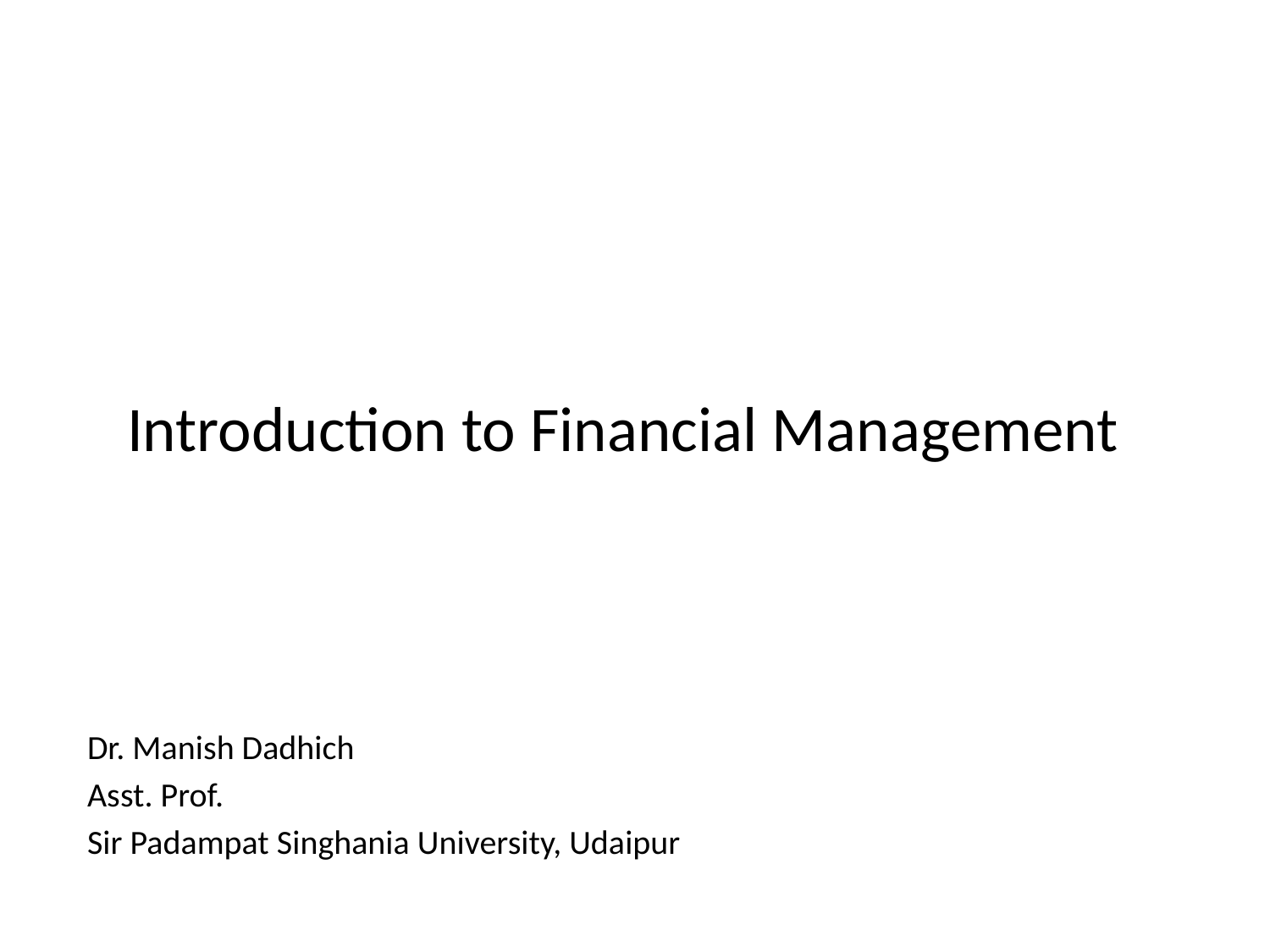

# Introduction to Financial Management
Dr. Manish Dadhich
Asst. Prof.
Sir Padampat Singhania University, Udaipur